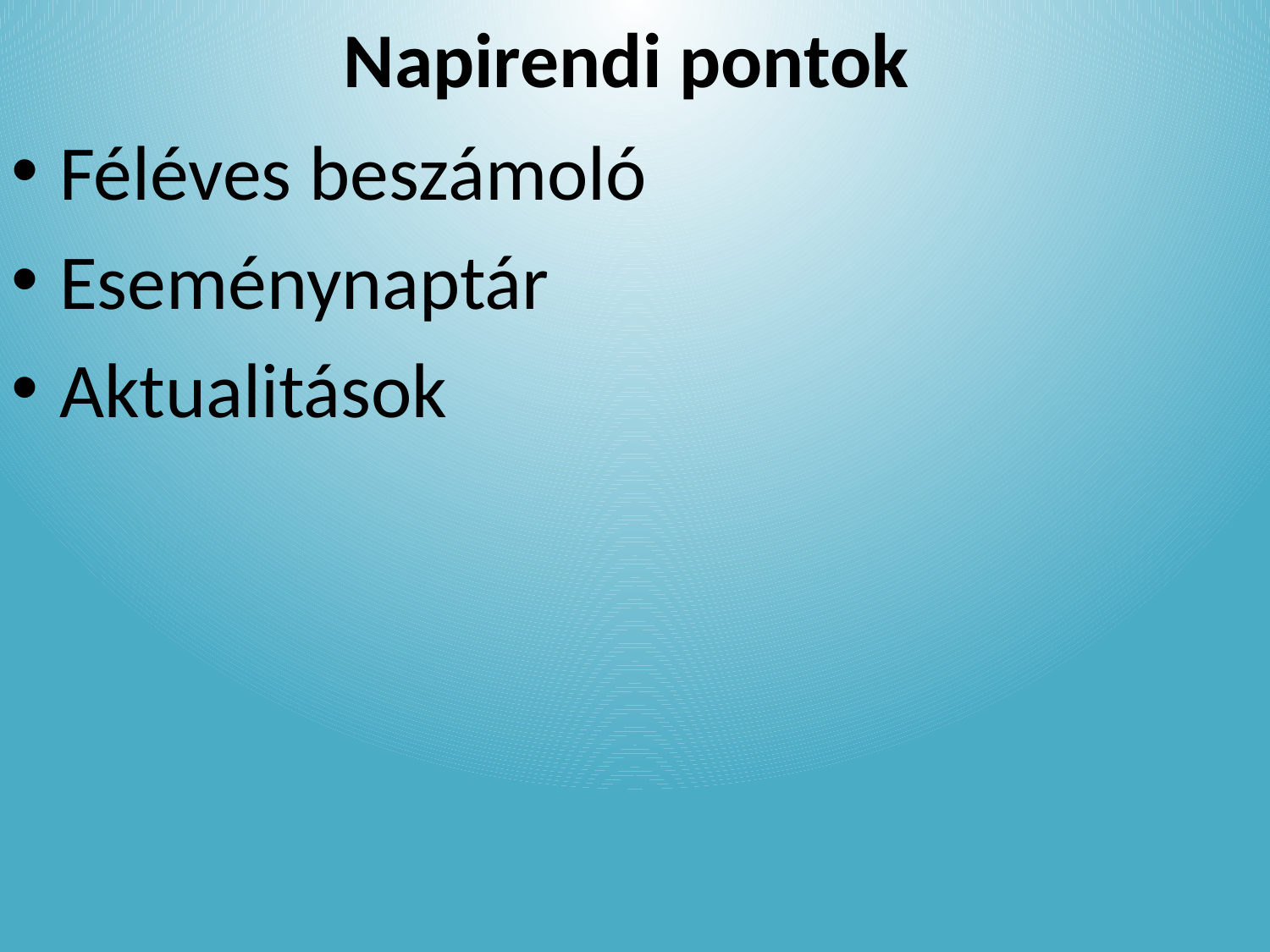

# Napirendi pontok
Féléves beszámoló
Eseménynaptár
Aktualitások